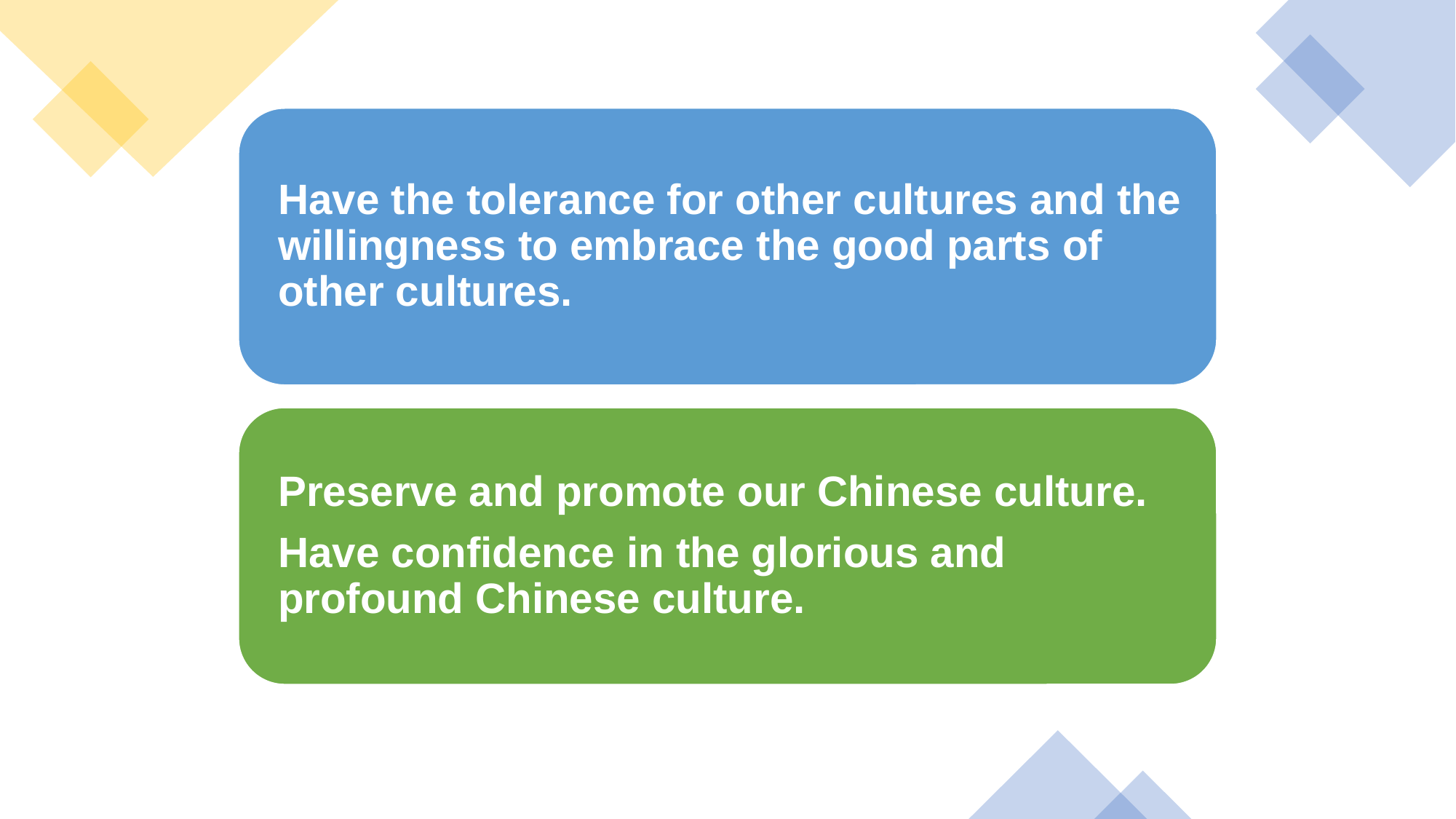

Have the tolerance for other cultures and the willingness to embrace the good parts of other cultures.
Preserve and promote our Chinese culture.
Have confidence in the glorious and profound Chinese culture.